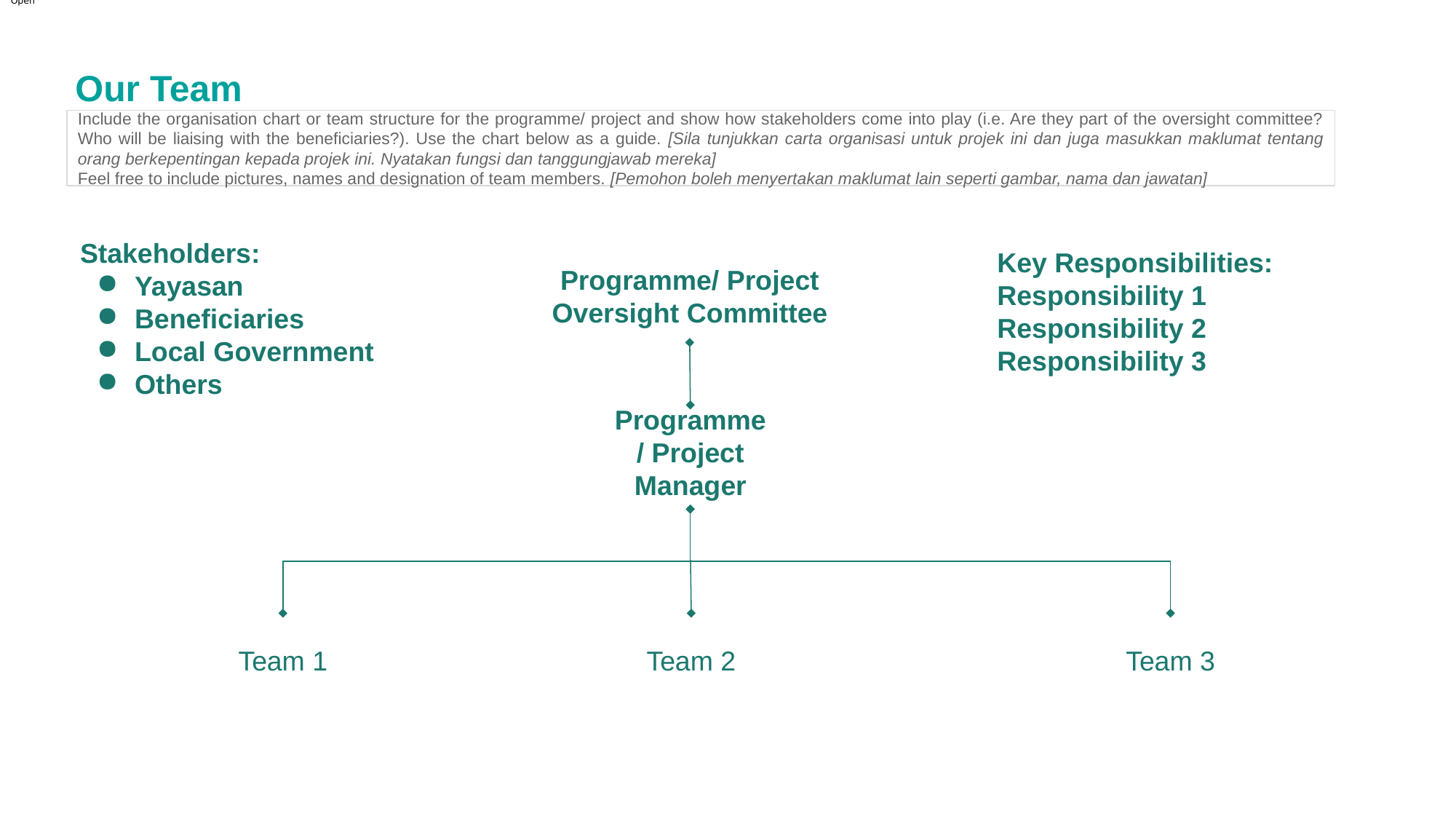

Open
# Our Team
Include the organisation chart or team structure for the programme/ project and show how stakeholders come into play (i.e. Are they part of the oversight committee? Who will be liaising with the beneficiaries?). Use the chart below as a guide. [Sila tunjukkan carta organisasi untuk projek ini dan juga masukkan maklumat tentang orang berkepentingan kepada projek ini. Nyatakan fungsi dan tanggungjawab mereka]
Feel free to include pictures, names and designation of team members. [Pemohon boleh menyertakan maklumat lain seperti gambar, nama dan jawatan]
Programme/ Project Oversight Committee
Stakeholders:
Yayasan
Beneficiaries
Local Government
Others
Key Responsibilities:
Responsibility 1
Responsibility 2
Responsibility 3
Programme
/ Project Manager
Team 1
Team 2
Team 3